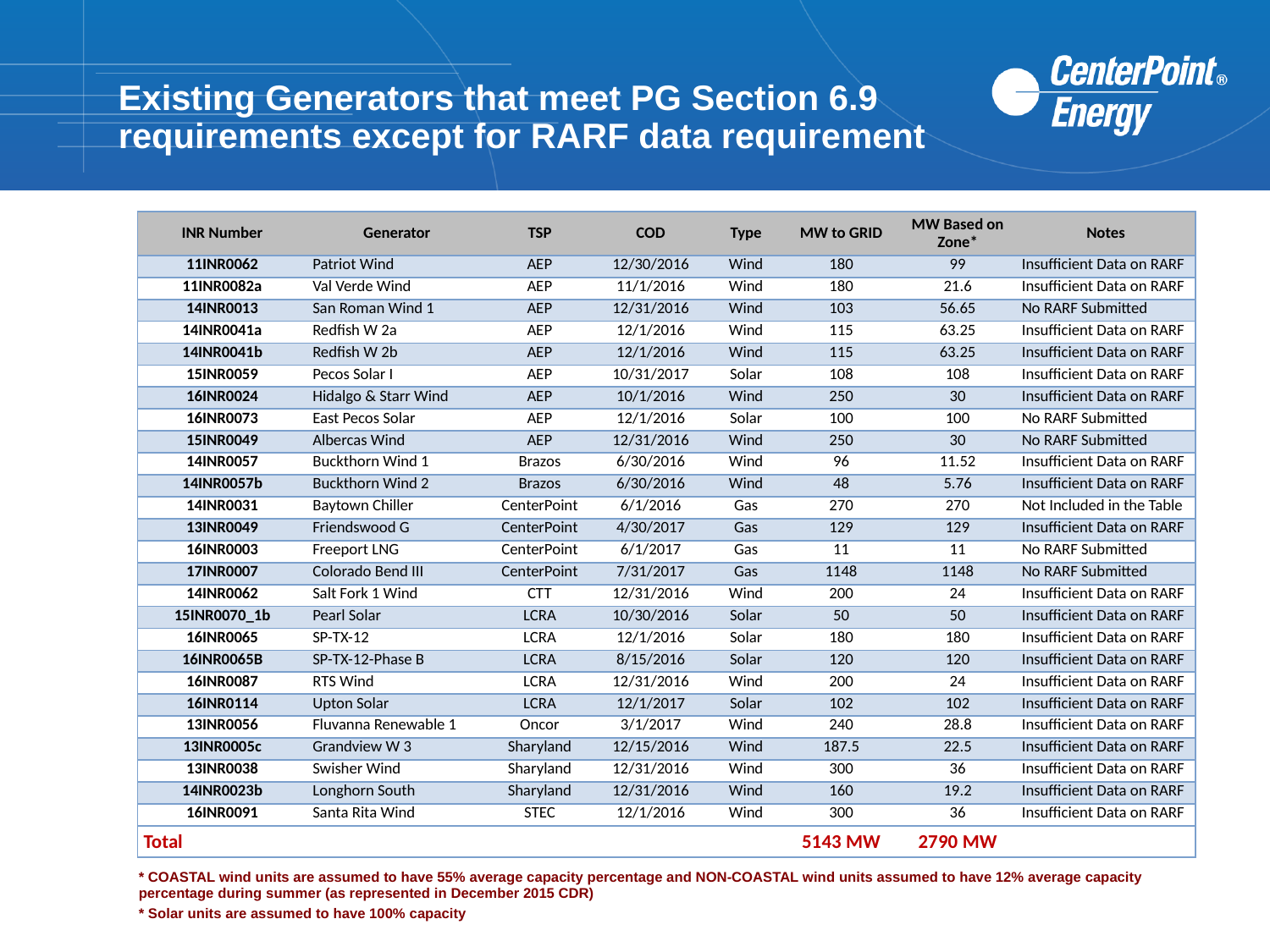

Existing Generators that meet PG Section 6.9 requirements except for RARF data requirement
| INR Number | Generator | TSP | COD | Type | MW to GRID | MW Based on Zone\* | Notes |
| --- | --- | --- | --- | --- | --- | --- | --- |
| 11INR0062 | Patriot Wind | AEP | 12/30/2016 | Wind | 180 | 99 | Insufficient Data on RARF |
| 11INR0082a | Val Verde Wind | AEP | 11/1/2016 | Wind | 180 | 21.6 | Insufficient Data on RARF |
| 14INR0013 | San Roman Wind 1 | AEP | 12/31/2016 | Wind | 103 | 56.65 | No RARF Submitted |
| 14INR0041a | Redfish W 2a | AEP | 12/1/2016 | Wind | 115 | 63.25 | Insufficient Data on RARF |
| 14INR0041b | Redfish W 2b | AEP | 12/1/2016 | Wind | 115 | 63.25 | Insufficient Data on RARF |
| 15INR0059 | Pecos Solar I | AEP | 10/31/2017 | Solar | 108 | 108 | Insufficient Data on RARF |
| 16INR0024 | Hidalgo & Starr Wind | AEP | 10/1/2016 | Wind | 250 | 30 | Insufficient Data on RARF |
| 16INR0073 | East Pecos Solar | AEP | 12/1/2016 | Solar | 100 | 100 | No RARF Submitted |
| 15INR0049 | Albercas Wind | AEP | 12/31/2016 | Wind | 250 | 30 | No RARF Submitted |
| 14INR0057 | Buckthorn Wind 1 | Brazos | 6/30/2016 | Wind | 96 | 11.52 | Insufficient Data on RARF |
| 14INR0057b | Buckthorn Wind 2 | Brazos | 6/30/2016 | Wind | 48 | 5.76 | Insufficient Data on RARF |
| 14INR0031 | Baytown Chiller | CenterPoint | 6/1/2016 | Gas | 270 | 270 | Not Included in the Table |
| 13INR0049 | Friendswood G | CenterPoint | 4/30/2017 | Gas | 129 | 129 | Insufficient Data on RARF |
| 16INR0003 | Freeport LNG | CenterPoint | 6/1/2017 | Gas | 11 | 11 | No RARF Submitted |
| 17INR0007 | Colorado Bend III | CenterPoint | 7/31/2017 | Gas | 1148 | 1148 | No RARF Submitted |
| 14INR0062 | Salt Fork 1 Wind | CTT | 12/31/2016 | Wind | 200 | 24 | Insufficient Data on RARF |
| 15INR0070\_1b | Pearl Solar | LCRA | 10/30/2016 | Solar | 50 | 50 | Insufficient Data on RARF |
| 16INR0065 | SP-TX-12 | LCRA | 12/1/2016 | Solar | 180 | 180 | Insufficient Data on RARF |
| 16INR0065B | SP-TX-12-Phase B | LCRA | 8/15/2016 | Solar | 120 | 120 | Insufficient Data on RARF |
| 16INR0087 | RTS Wind | LCRA | 12/31/2016 | Wind | 200 | 24 | Insufficient Data on RARF |
| 16INR0114 | Upton Solar | LCRA | 12/1/2017 | Solar | 102 | 102 | Insufficient Data on RARF |
| 13INR0056 | Fluvanna Renewable 1 | Oncor | 3/1/2017 | Wind | 240 | 28.8 | Insufficient Data on RARF |
| 13INR0005c | Grandview W 3 | Sharyland | 12/15/2016 | Wind | 187.5 | 22.5 | Insufficient Data on RARF |
| 13INR0038 | Swisher Wind | Sharyland | 12/31/2016 | Wind | 300 | 36 | Insufficient Data on RARF |
| 14INR0023b | Longhorn South | Sharyland | 12/31/2016 | Wind | 160 | 19.2 | Insufficient Data on RARF |
| 16INR0091 | Santa Rita Wind | STEC | 12/1/2016 | Wind | 300 | 36 | Insufficient Data on RARF |
| Total |  |  |  |  | 5143 MW | 2790 MW |  |
|  |  |  |  |  |  |  |  |
| \* COASTAL wind units are assumed to have 55% average capacity percentage and NON-COASTAL wind units assumed to have 12% average capacity percentage during summer (as represented in December 2015 CDR) |
| --- |
| \* Solar units are assumed to have 100% capacity |